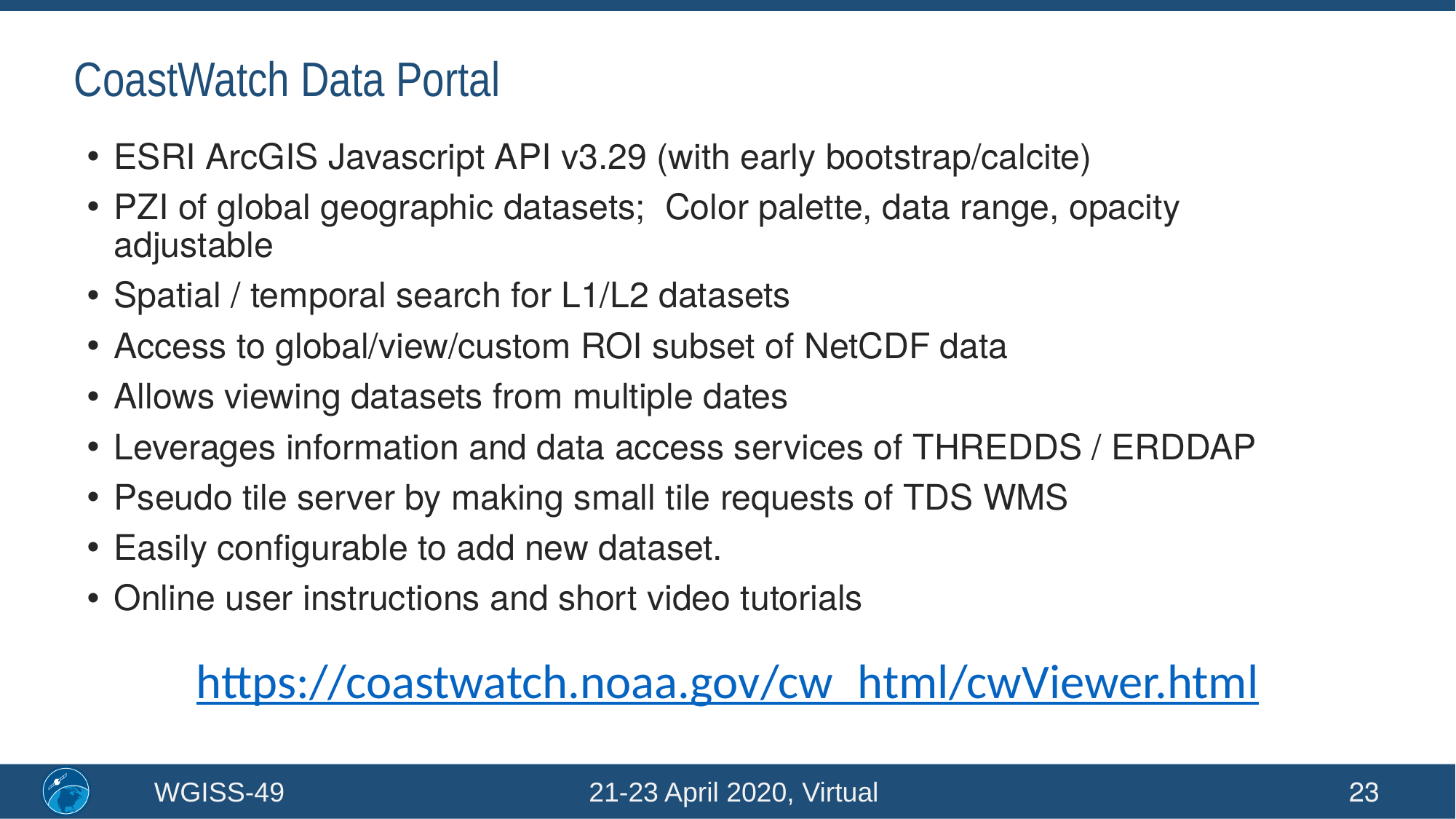

# CoastWatch Data Portal
ESRI ArcGIS Javascript API v3.29 (with early bootstrap/calcite)
PZI of global geographic datasets;  Color palette, data range, opacity adjustable
Spatial / temporal search for L1/L2 datasets
Access to global/view/custom ROI subset of NetCDF data
Allows viewing datasets from multiple dates
Leverages information and data access services of THREDDS / ERDDAP
Pseudo tile server by making small tile requests of TDS WMS
Easily configurable to add new dataset.
Online user instructions and short video tutorials
https://coastwatch.noaa.gov/cw_html/cwViewer.html
WGISS-49                                        21-23 April 2020, Virtual
23